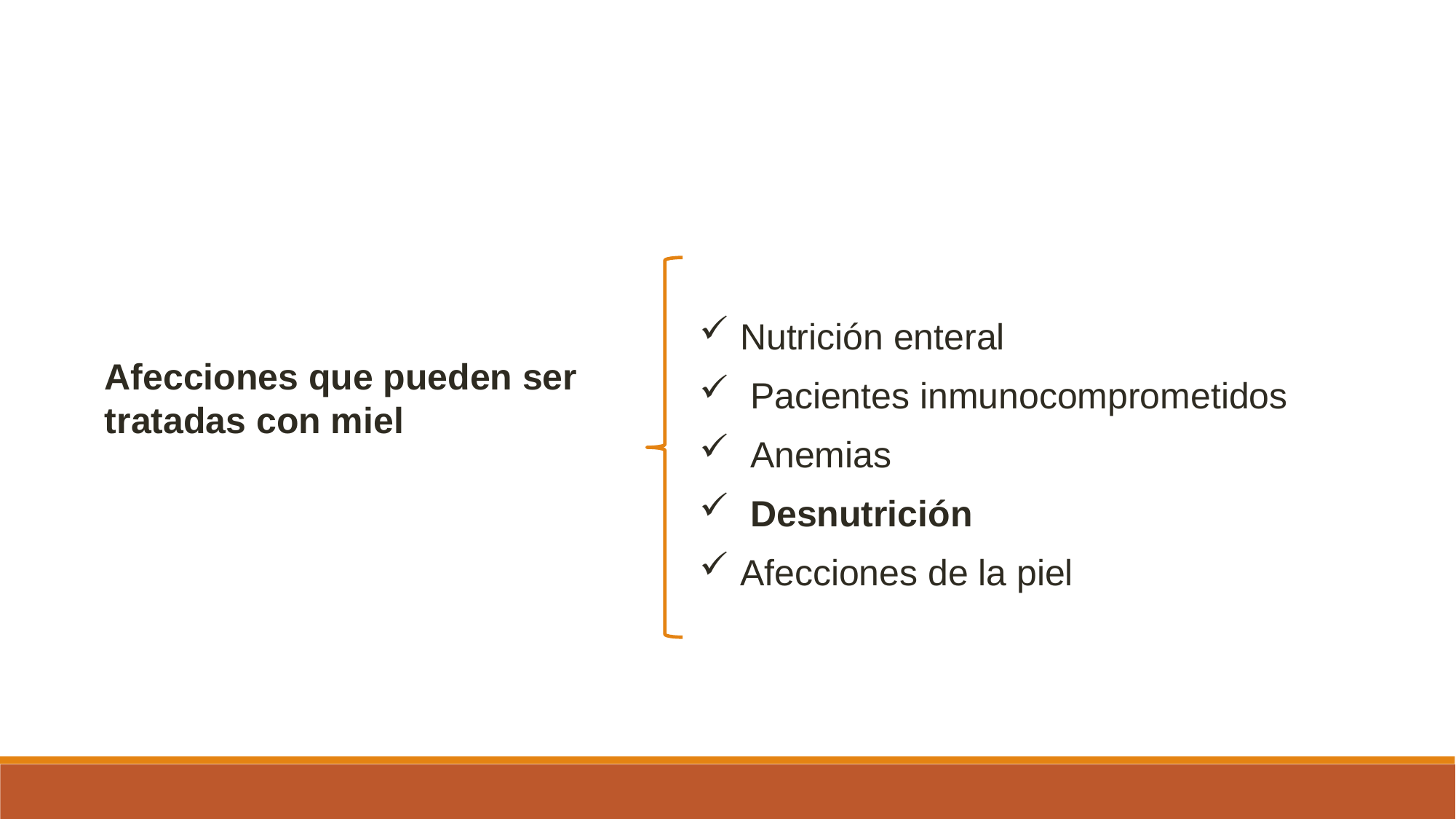

Nutrición enteral
 Pacientes inmunocomprometidos
 Anemias
 Desnutrición
Afecciones de la piel
Afecciones que pueden ser tratadas con miel